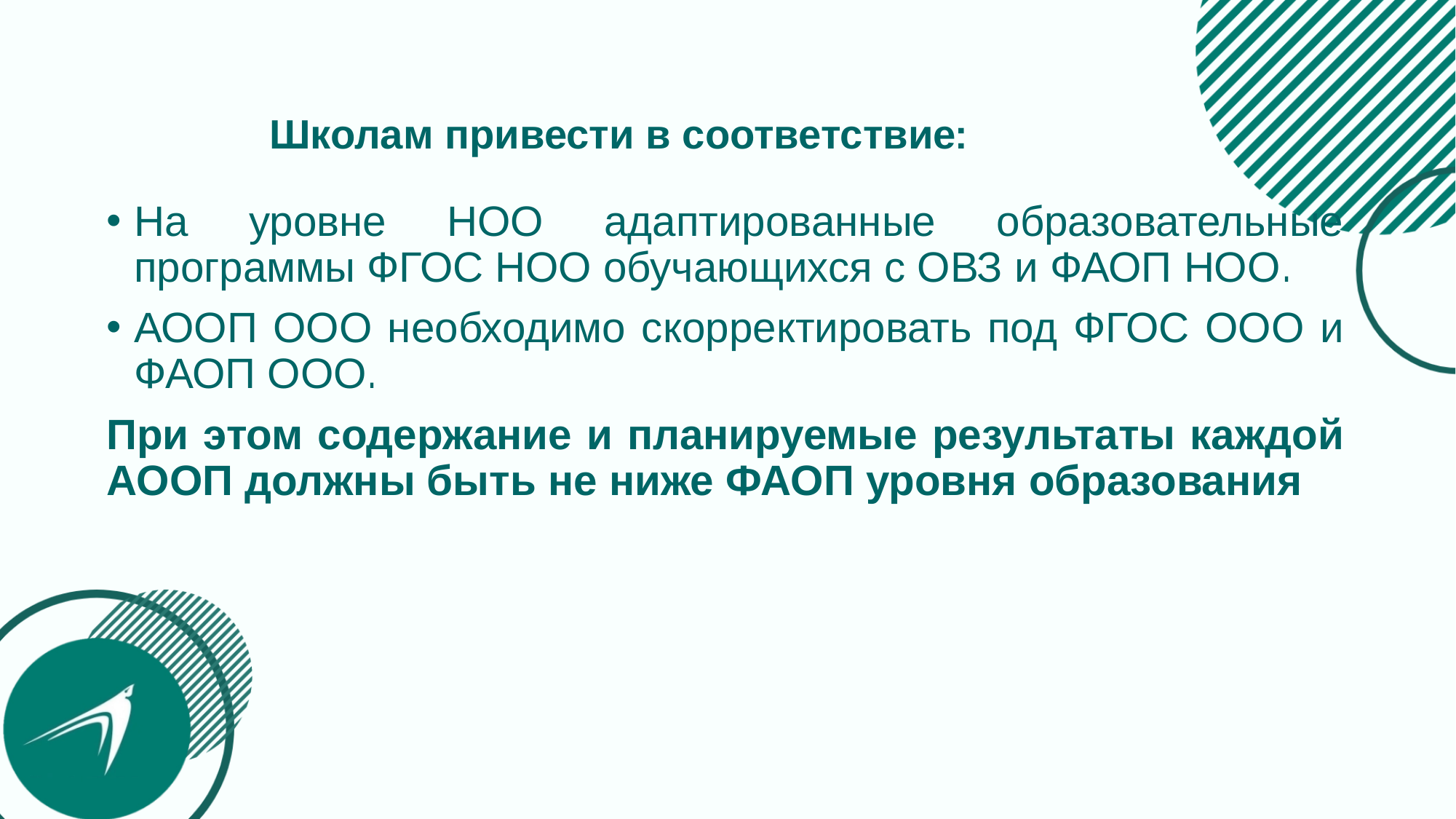

# Школам привести в соответствие:

На уровне НОО адаптированные образовательные программы ФГОС НОО обучающихся с ОВЗ и ФАОП НОО.
АООП ООО необходимо скорректировать под ФГОС ООО и ФАОП ООО.
При этом содержание и планируемые результаты каждой АООП должны быть не ниже ФАОП уровня образования